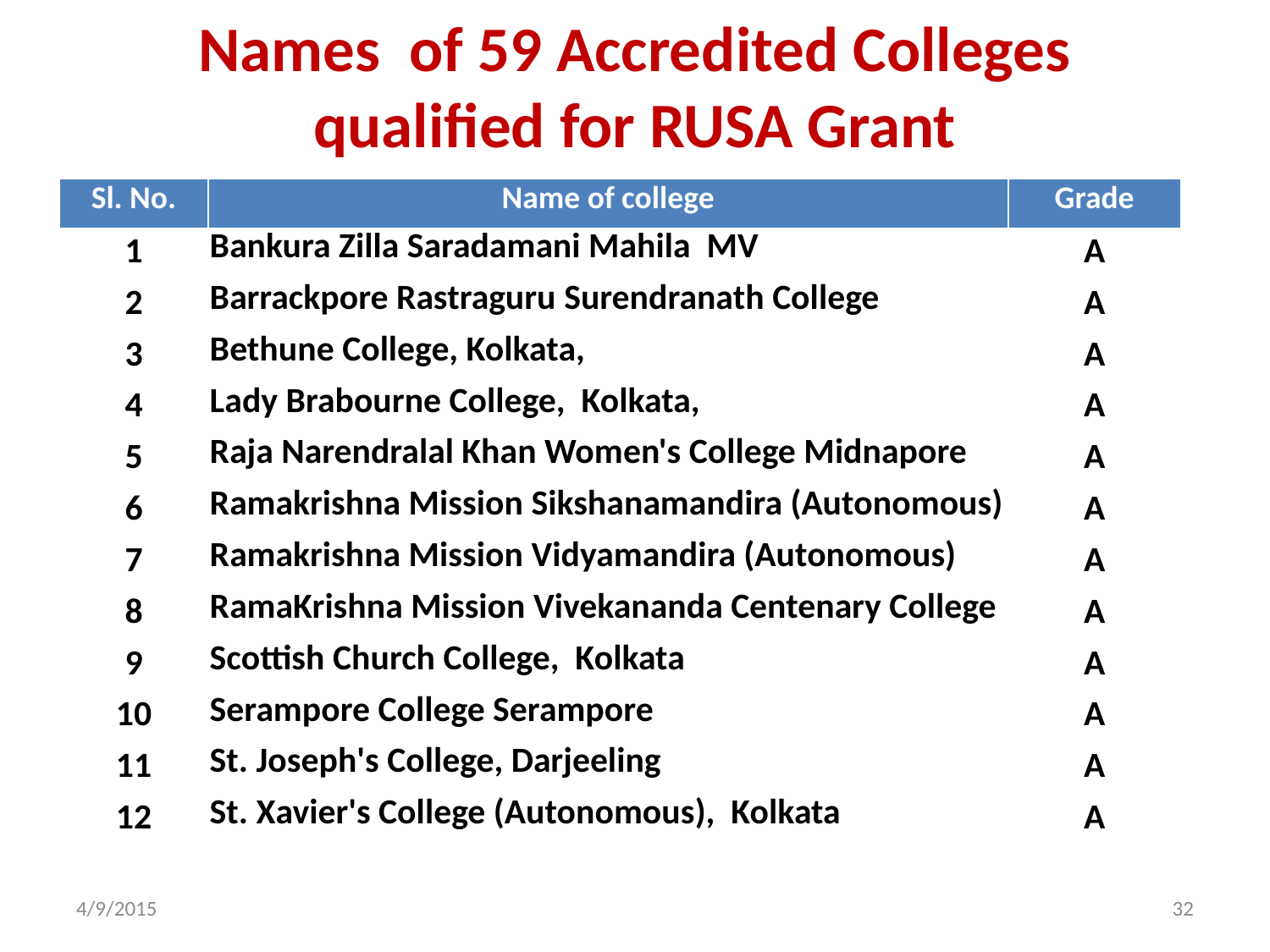

# Names  of 59 Accredited Colleges qualified for RUSA Grant
| Sl. No. | Name of college | Grade |
| --- | --- | --- |
| 1 | Bankura Zilla Saradamani Mahila MV | A |
| 2 | Barrackpore Rastraguru Surendranath College | A |
| 3 | Bethune College, Kolkata, | A |
| 4 | Lady Brabourne College, Kolkata, | A |
| 5 | Raja Narendralal Khan Women's College Midnapore | A |
| 6 | Ramakrishna Mission Sikshanamandira (Autonomous) | A |
| 7 | Ramakrishna Mission Vidyamandira (Autonomous) | A |
| 8 | RamaKrishna Mission Vivekananda Centenary College | A |
| 9 | Scottish Church College, Kolkata | A |
| 10 | Serampore College Serampore | A |
| 11 | St. Joseph's College, Darjeeling | A |
| 12 | St. Xavier's College (Autonomous), Kolkata | A |
4/9/2015
32